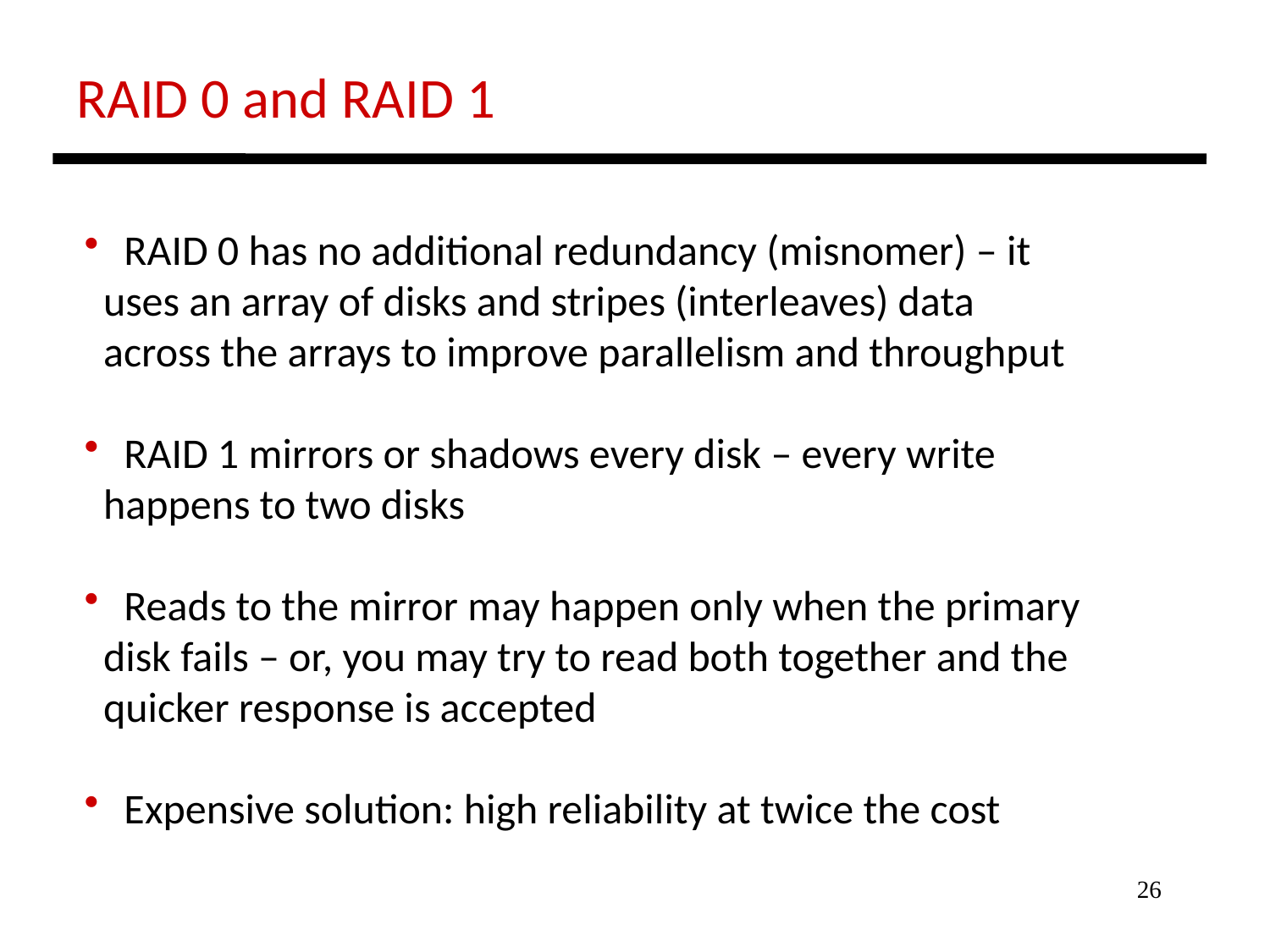

RAID 0 and RAID 1

 RAID 0 has no additional redundancy (misnomer) – it
  uses an array of disks and stripes (interleaves) data
  across the arrays to improve parallelism and throughput

 RAID 1 mirrors or shadows every disk – every write
  happens to two disks

 Reads to the mirror may happen only when the primary
  disk fails – or, you may try to read both together and the
  quicker response is accepted

 Expensive solution: high reliability at twice the cost
26